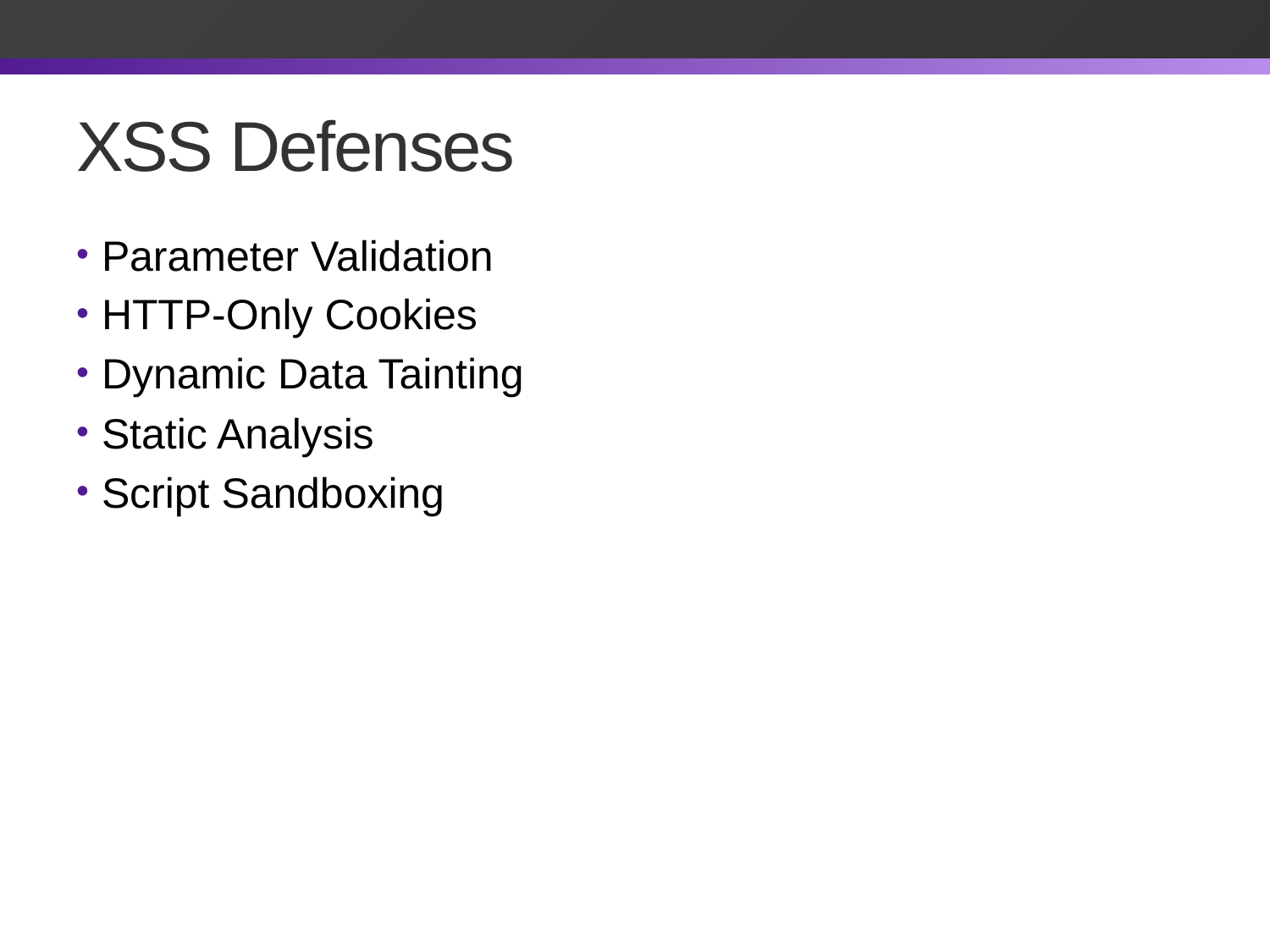

# XSS Defenses
Parameter Validation
HTTP-Only Cookies
Dynamic Data Tainting
Static Analysis
Script Sandboxing